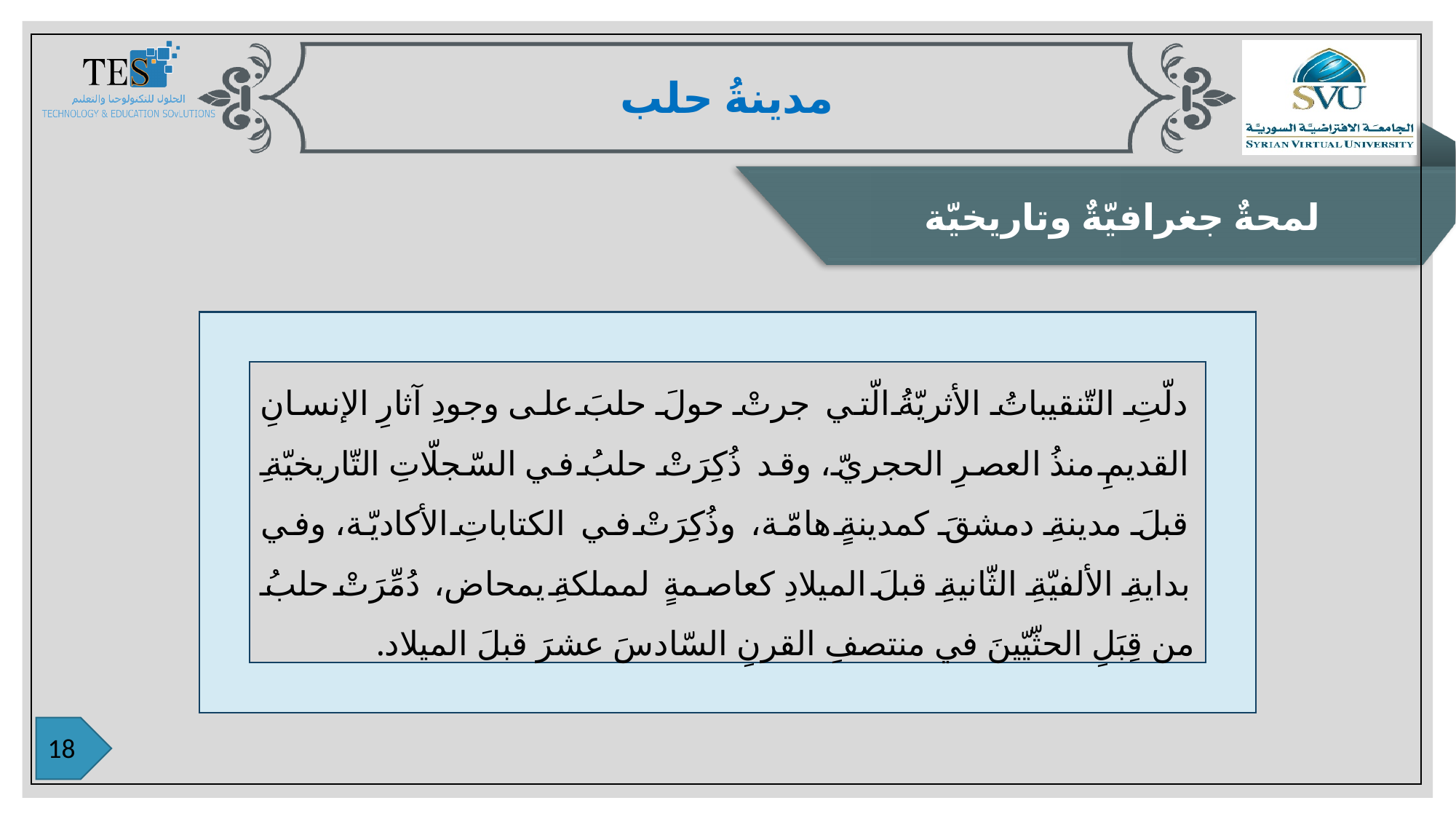

مدينةُ حلب
لمحةٌ جغرافيّةٌ وتاريخيّة
دلّتِ التّنقيباتُ الأثريّةُ الّتي جرتْ حولَ حلبَ على وجودِ آثارِ الإنسانِ القديمِ منذُ العصرِ الحجريّ، وقد ذُكِرَتْ حلبُ في السّجلّاتِ التّاريخيّةِ قبلَ مدينةِ دمشقَ كمدينةٍ هامّة، وذُكِرَتْ في الكتاباتِ الأكاديّة، وفي بدايةِ الألفيّةِ الثّانيةِ قبلَ الميلادِ كعاصمةٍ لمملكةِ يمحاض، دُمِّرَتْ حلبُ من قِبَلِ الحثّيّينَ في منتصفِ القرنِ السّادسَ عشرَ قبلَ الميلاد.